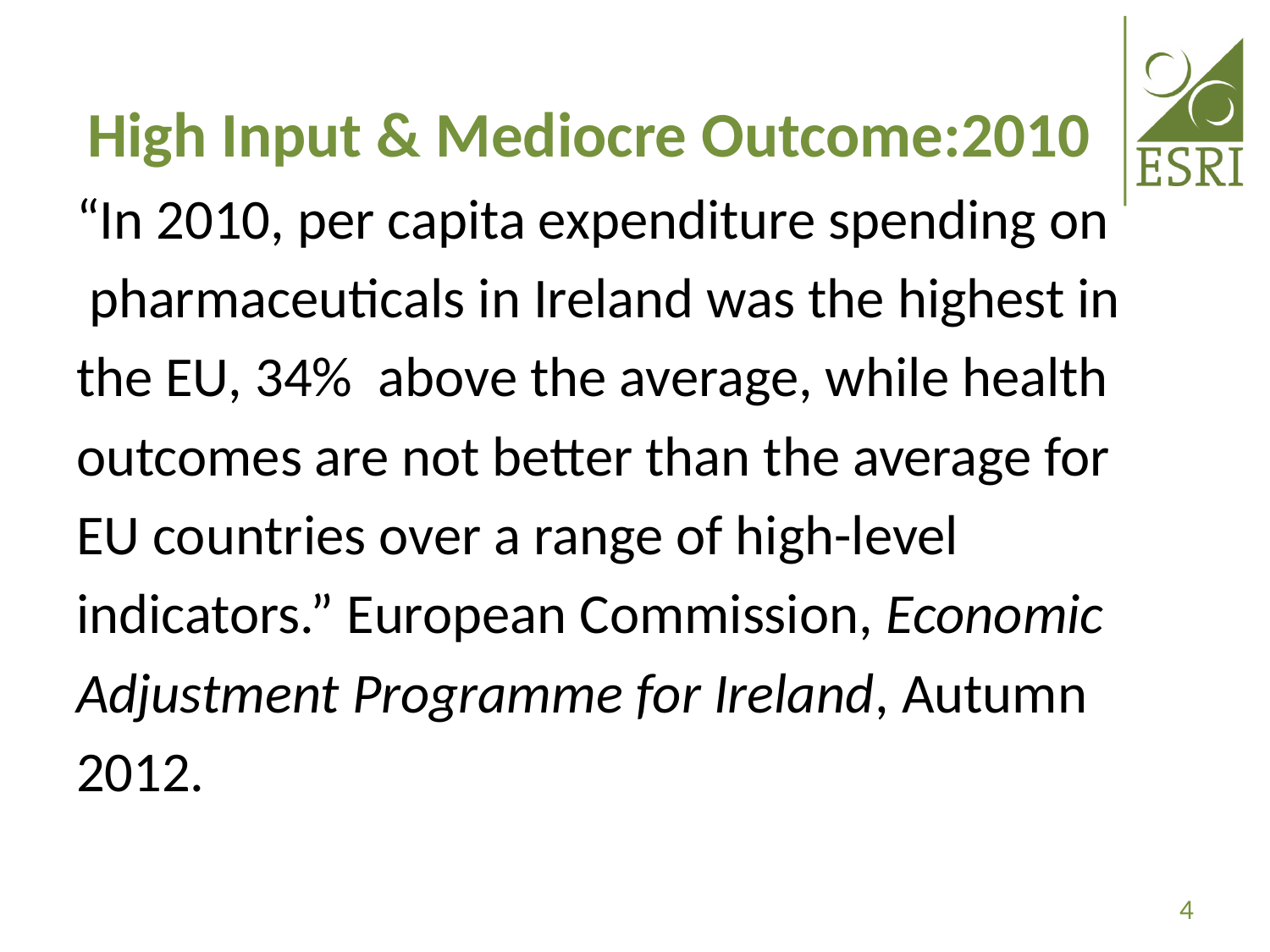

# High Input & Mediocre Outcome:2010
“In 2010, per capita expenditure spending on
 pharmaceuticals in Ireland was the highest in
the EU, 34%  above the average, while health
outcomes are not better than the average for
EU countries over a range of high-level
indicators.” European Commission, Economic
Adjustment Programme for Ireland, Autumn
2012.
4